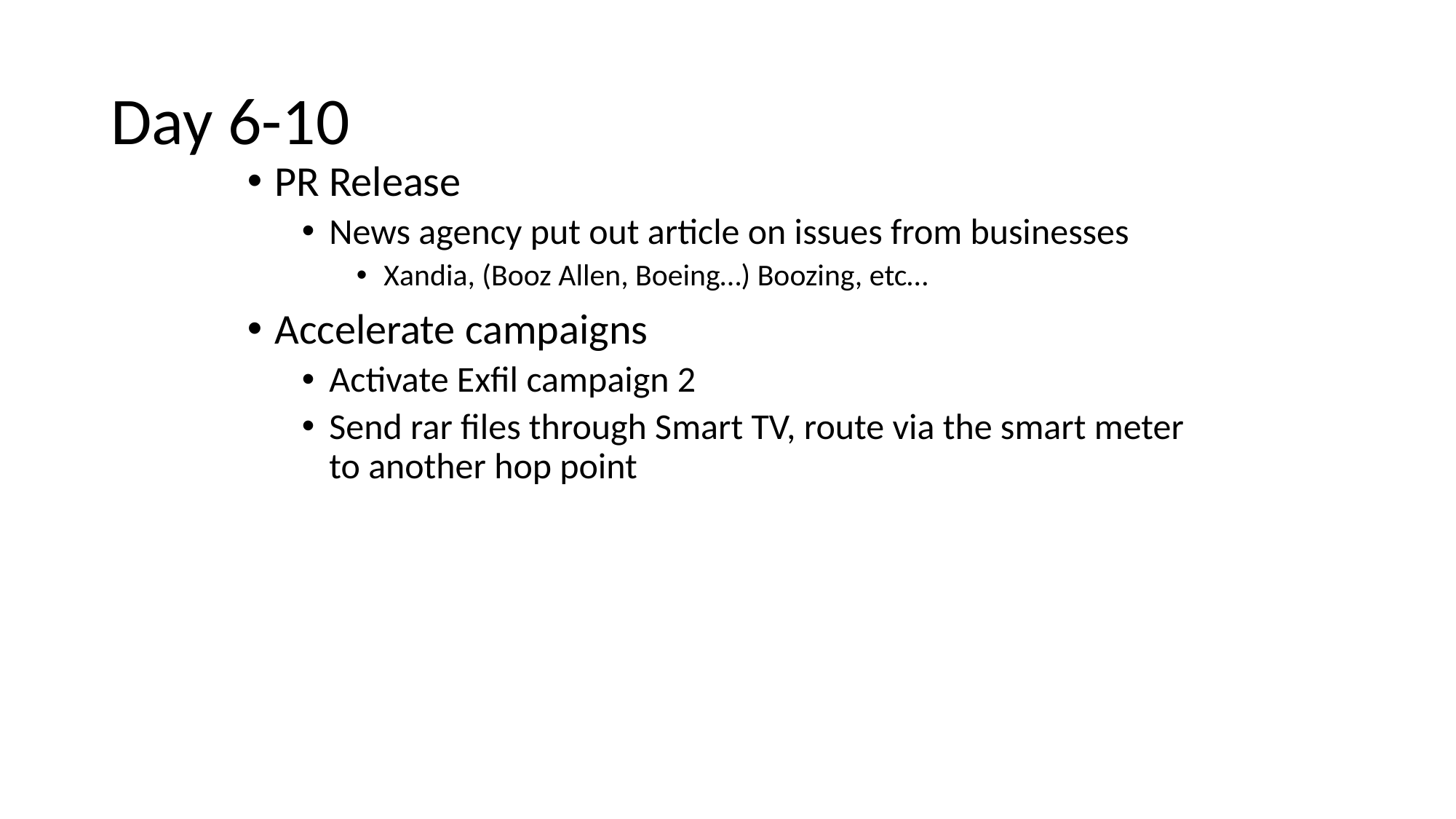

# Day 6-10
PR Release
News agency put out article on issues from businesses
Xandia, (Booz Allen, Boeing…) Boozing, etc…
Accelerate campaigns
Activate Exfil campaign 2
Send rar files through Smart TV, route via the smart meter to another hop point